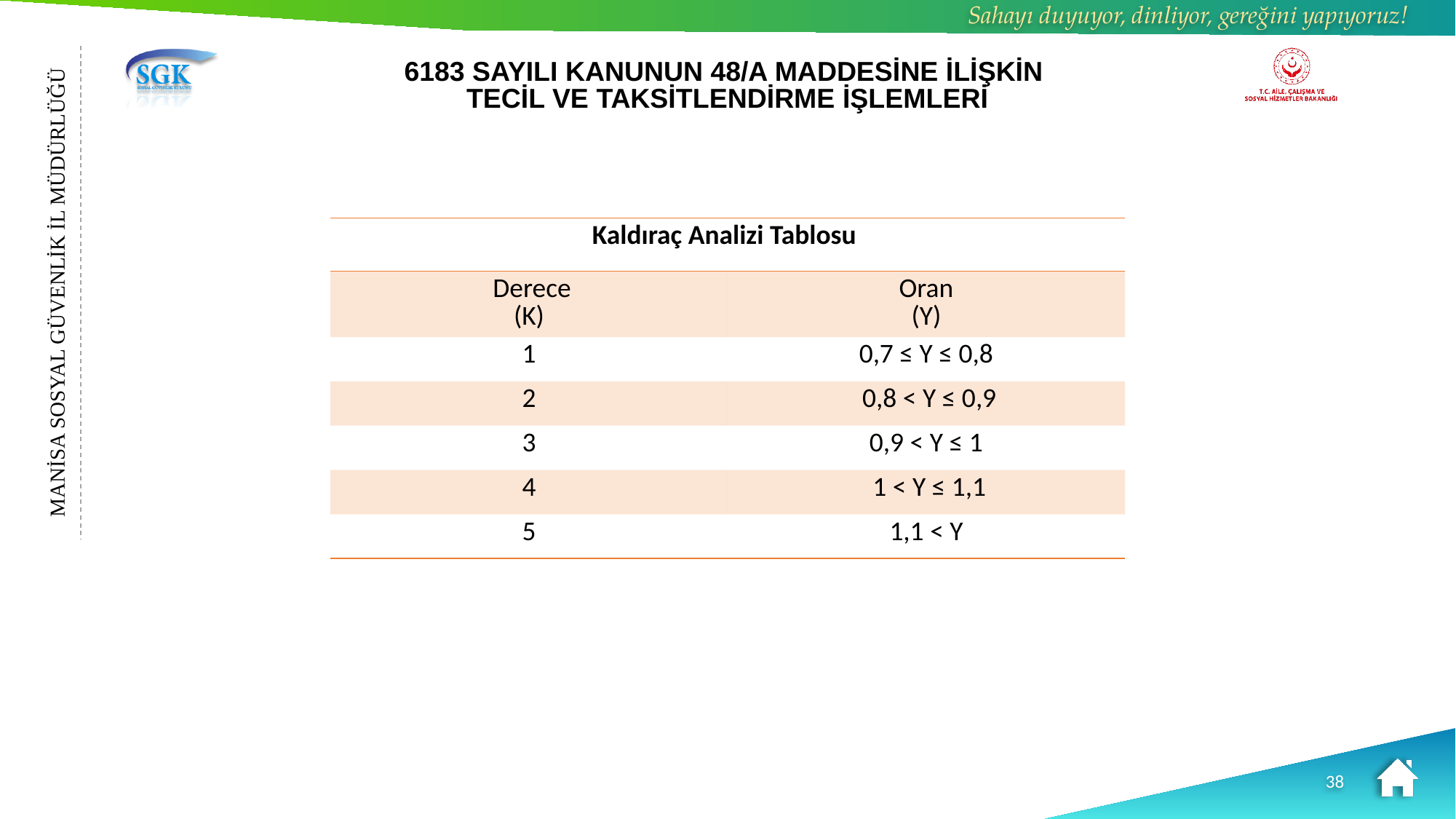

6183 SAYILI KANUNUN 48/A MADDESİNE İLİŞKİN
TECİL VE TAKSİTLENDİRME İŞLEMLERİ
| Kaldıraç Analizi Tablosu |  |
| --- | --- |
| Derece (K) | Oran (Y) |
| 1 | 0,7 ≤ Y ≤ 0,8 |
| 2 | 0,8 < Y ≤ 0,9 |
| 3 | 0,9 < Y ≤ 1 |
| 4 | 1 < Y ≤ 1,1 |
| 5 | 1,1 < Y |
MANİSA SOSYAL GÜVENLİK İL MÜDÜRLÜĞÜ
38